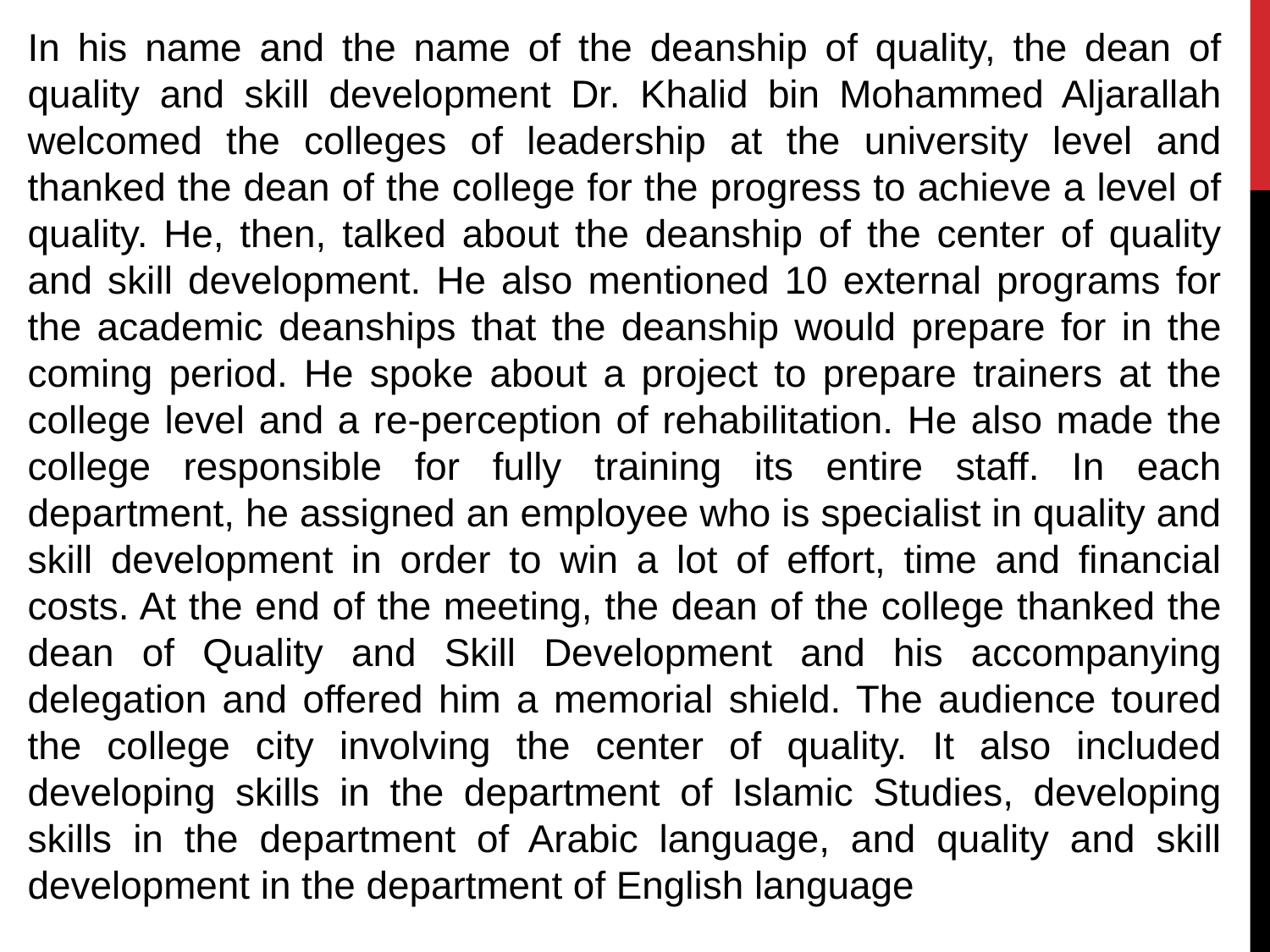

In his name and the name of the deanship of quality, the dean of quality and skill development Dr. Khalid bin Mohammed Aljarallah welcomed the colleges of leadership at the university level and thanked the dean of the college for the progress to achieve a level of quality. He, then, talked about the deanship of the center of quality and skill development. He also mentioned 10 external programs for the academic deanships that the deanship would prepare for in the coming period. He spoke about a project to prepare trainers at the college level and a re-perception of rehabilitation. He also made the college responsible for fully training its entire staff. In each department, he assigned an employee who is specialist in quality and skill development in order to win a lot of effort, time and financial costs. At the end of the meeting, the dean of the college thanked the dean of Quality and Skill Development and his accompanying delegation and offered him a memorial shield. The audience toured the college city involving the center of quality. It also included developing skills in the department of Islamic Studies, developing skills in the department of Arabic language, and quality and skill development in the department of English language